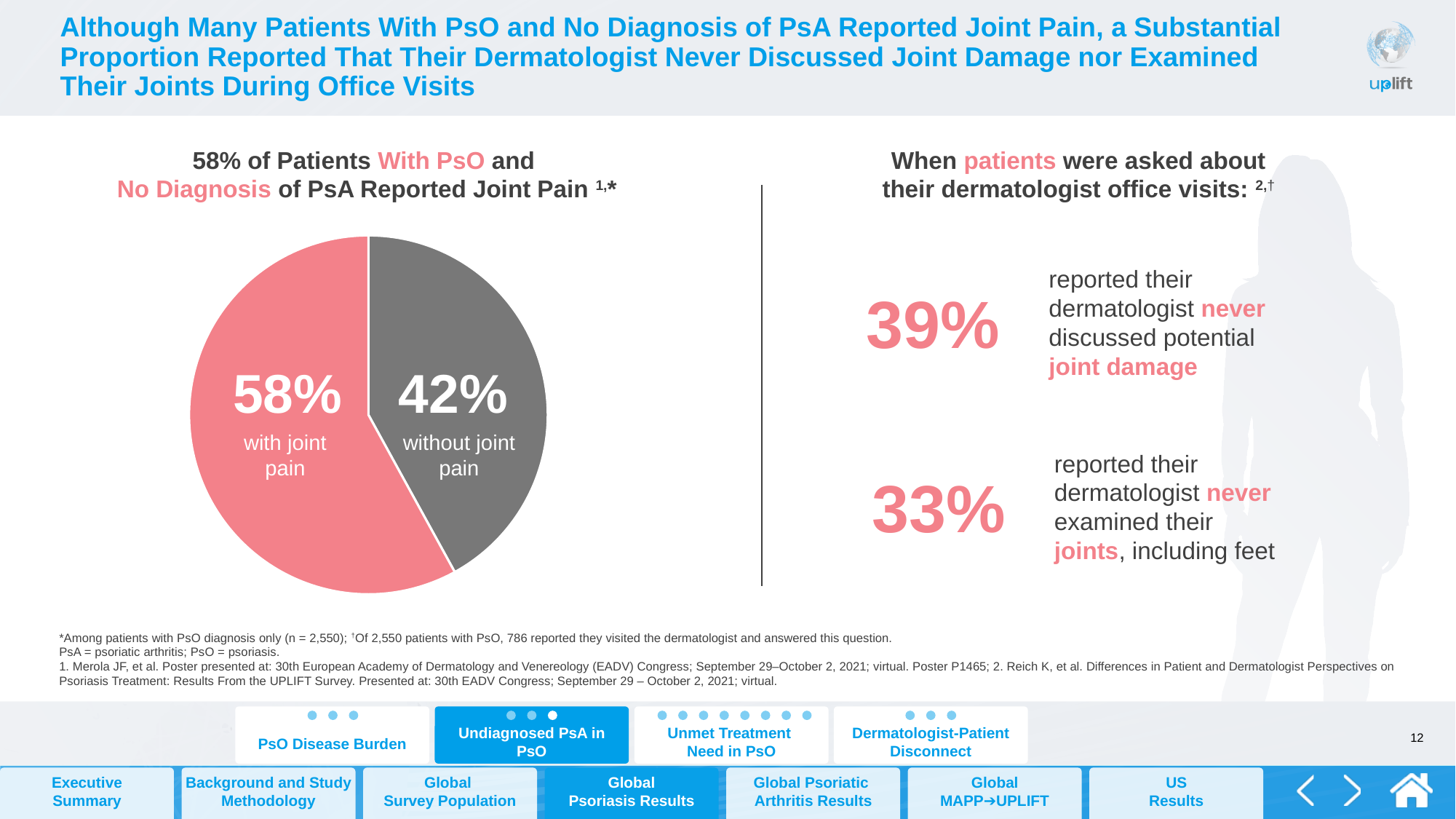

# Although Many Patients With PsO and No Diagnosis of PsA Reported Joint Pain, a Substantial Proportion Reported That Their Dermatologist Never Discussed Joint Damage nor Examined Their Joints During Office Visits
58% of Patients With PsO and
No Diagnosis of PsA Reported Joint Pain 1,*
When patients were asked about their dermatologist office visits: 2,†

### Chart

| Category | Column1 |
|---|---|
| No joint pain | 42.0 |
| Joint pain | 58.0 |
58%
42%
39%
reported their dermatologist never discussed potential joint damage
33%
reported their dermatologist never examined their joints, including feet
with joint pain
without joint pain
*Among patients with PsO diagnosis only (n = 2,550); †Of 2,550 patients with PsO, 786 reported they visited the dermatologist and answered this question.
PsA = psoriatic arthritis; PsO = psoriasis.
1. Merola JF, et al. Poster presented at: 30th European Academy of Dermatology and Venereology (EADV) Congress; September 29–October 2, 2021; virtual. Poster P1465; 2. Reich K, et al. Differences in Patient and Dermatologist Perspectives on Psoriasis Treatment: Results From the UPLIFT Survey. Presented at: 30th EADV Congress; September 29 – October 2, 2021; virtual.